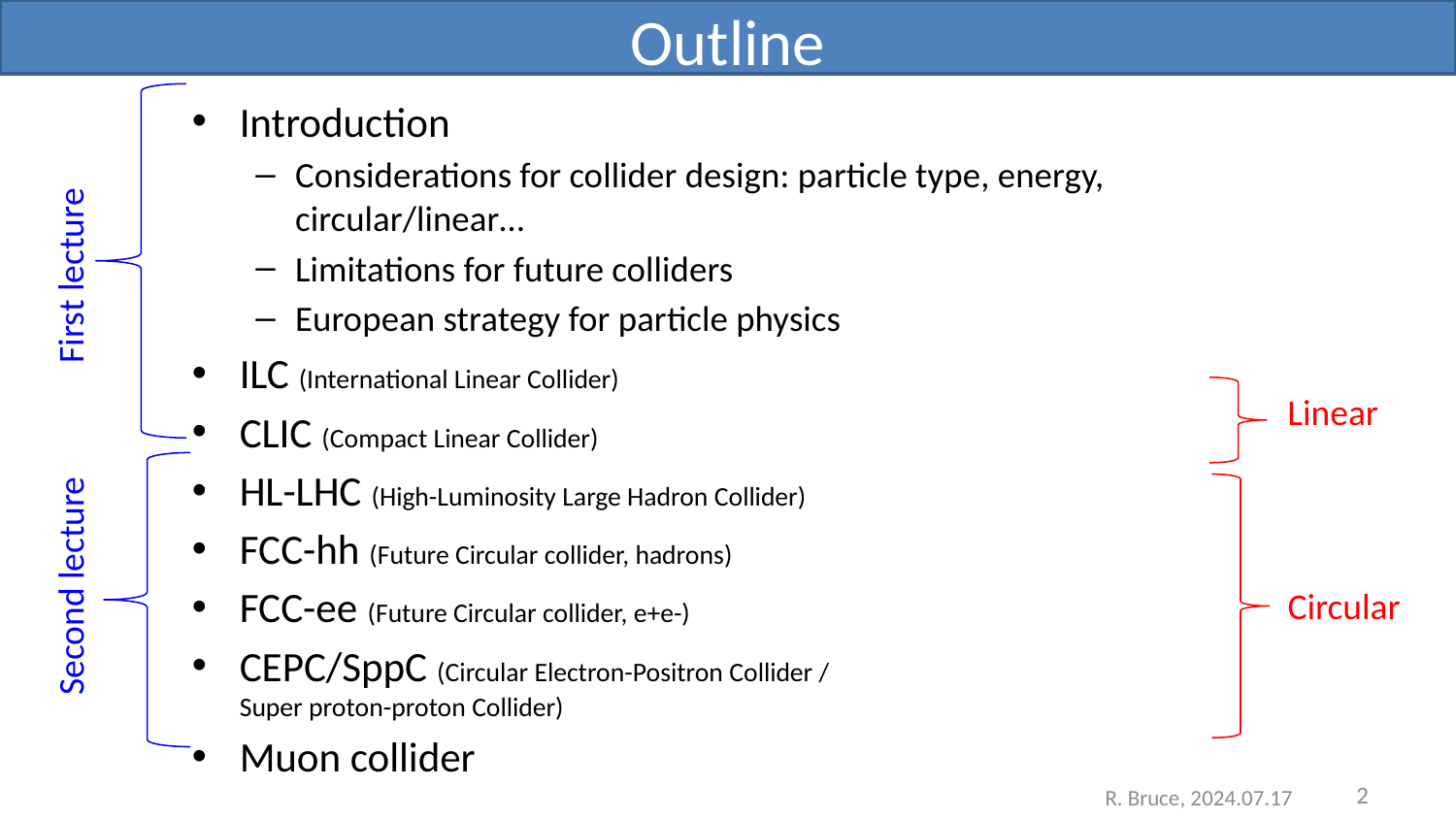

# Outline

Introduction
Considerations for collider design: particle type, energy, circular/linear…
Limitations for future colliders
European strategy for particle physics
ILC (International Linear Collider)
CLIC (Compact Linear Collider)
HL-LHC (High-Luminosity Large Hadron Collider)
FCC-hh (Future Circular collider, hadrons)
FCC-ee (Future Circular collider, e+e-)
CEPC/SppC (Circular Electron-Positron Collider /
Super proton-proton Collider)
Muon collider

First lecture

Linear

Second lecture
Circular
2
R. Bruce, 2024.07.17